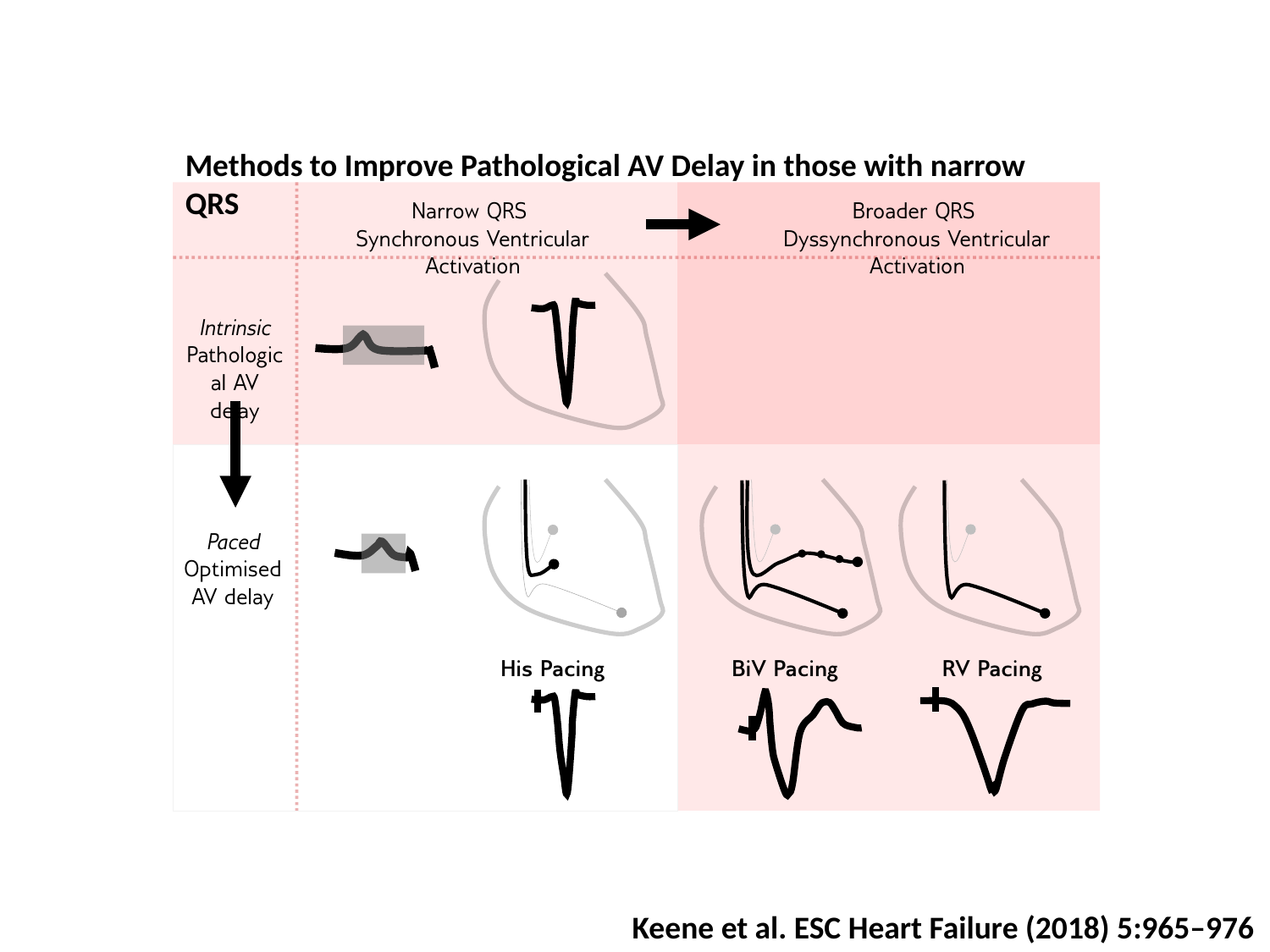

Methods to Improve Pathological AV Delay in those with narrow QRS

Narrow QRS
Synchronous Ventricular Activation

Intrinsic
Pathological AV delay

5.2 cm

Paced
Optimised
AV delay

His Pacing
BiV Pacing
RV Pacing

Broader QRS
Dyssynchronous Ventricular Activation
Keene et al. ESC Heart Failure (2018) 5:965–976